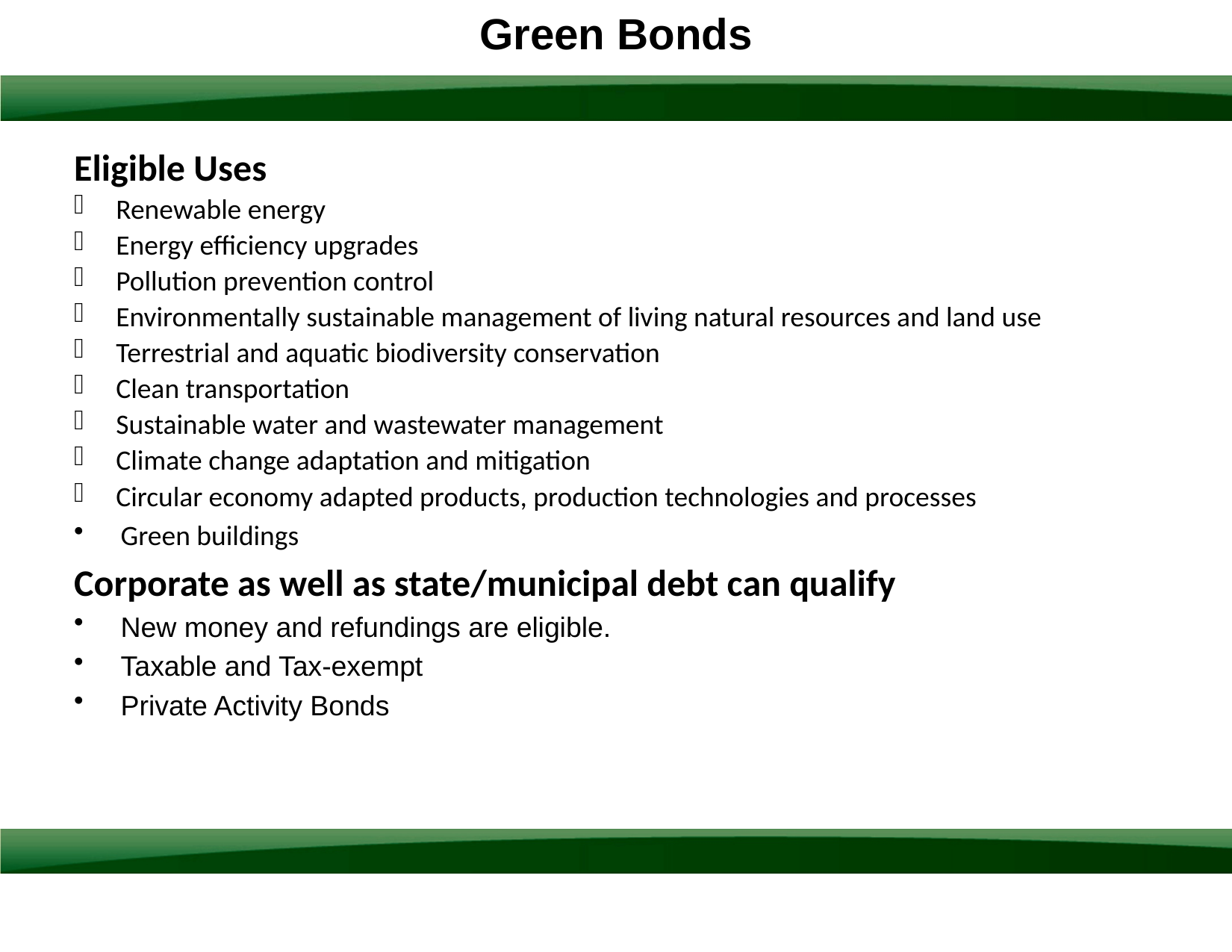

# Green Bonds
Eligible Uses
Renewable energy
Energy efficiency upgrades
Pollution prevention control
Environmentally sustainable management of living natural resources and land use
Terrestrial and aquatic biodiversity conservation
Clean transportation
Sustainable water and wastewater management
Climate change adaptation and mitigation
Circular economy adapted products, production technologies and processes
Green buildings
Corporate as well as state/municipal debt can qualify
New money and refundings are eligible.
Taxable and Tax-exempt
Private Activity Bonds